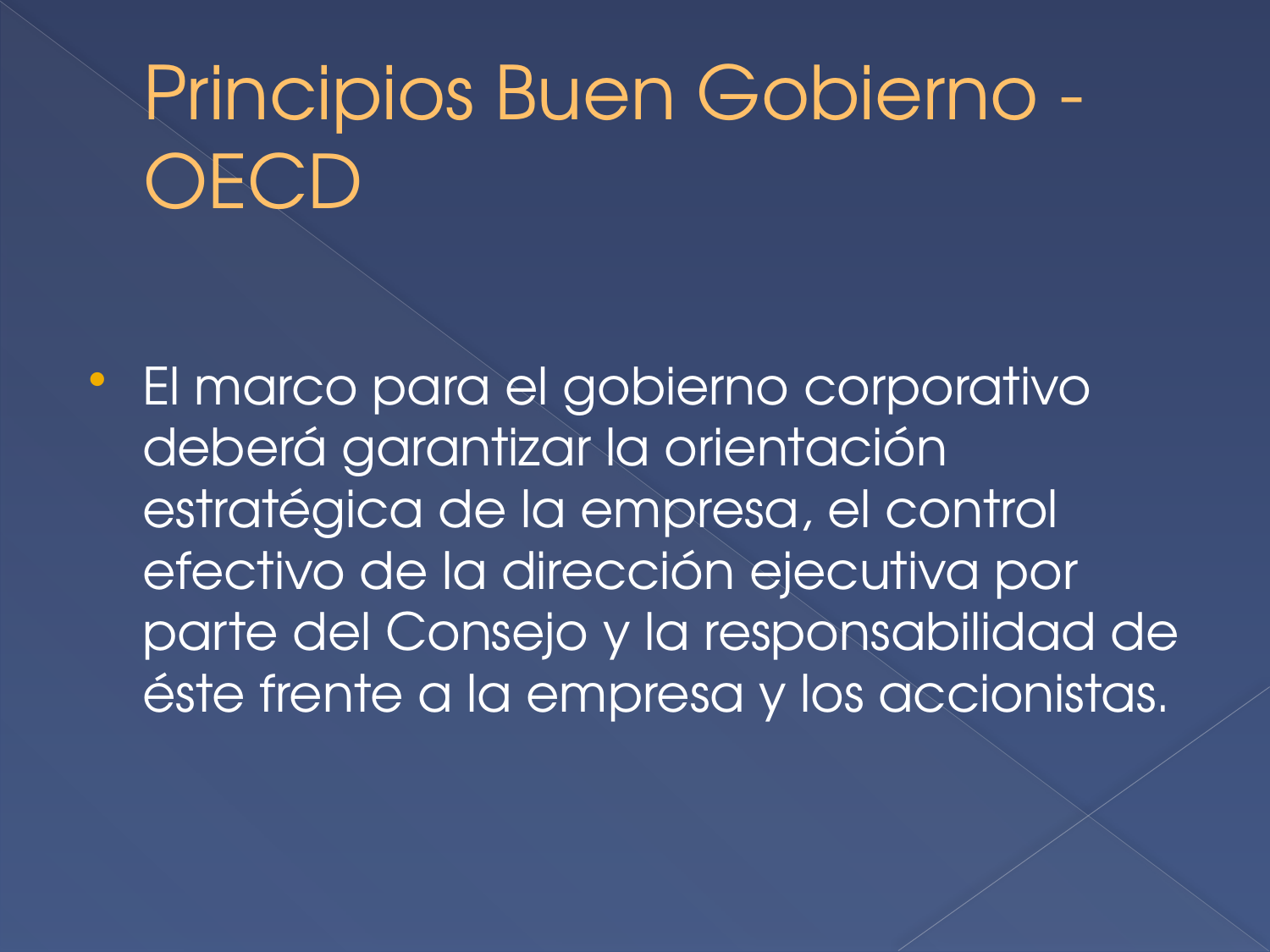

# Principios Buen Gobierno - OECD
El marco para el gobierno corporativo deberá garantizar la orientación estratégica de la empresa, el control efectivo de la dirección ejecutiva por parte del Consejo y la responsabilidad de éste frente a la empresa y los accionistas.